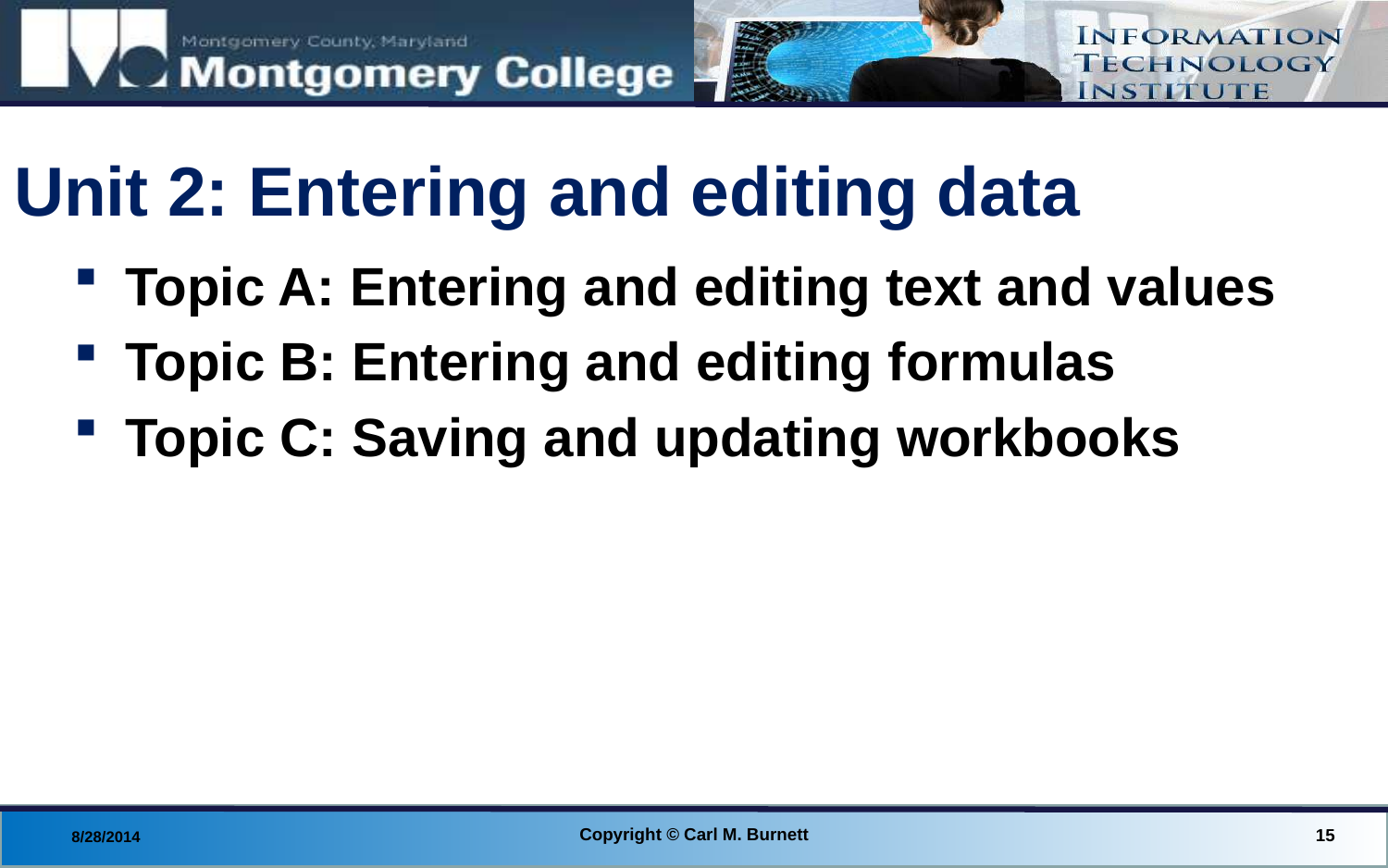

# Unit 2: Entering and editing data
Topic A: Entering and editing text and values
Topic B: Entering and editing formulas
Topic C: Saving and updating workbooks
Copyright © Carl M. Burnett
15
8/28/2014